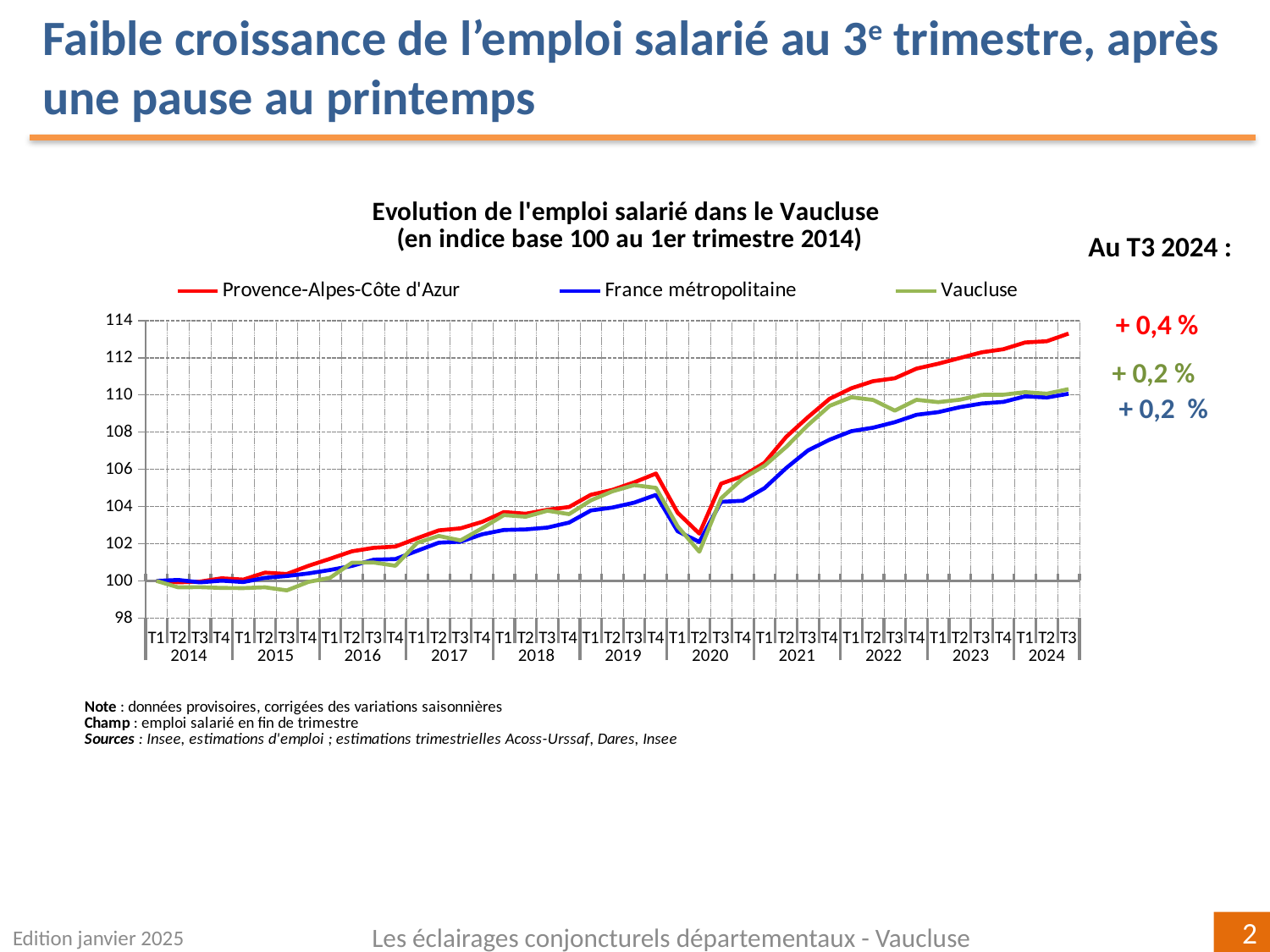

Faible croissance de l’emploi salarié au 3e trimestre, après une pause au printemps

### Chart: Evolution de l'emploi salarié dans le Vaucluse
(en indice base 100 au 1er trimestre 2014)

| Category |  |  | Vaucluse |
|---|---|---|---|
| T1 | 100.0 | 100.0 | 100.0 |
| T2 | 99.92507427117312 | 100.05180272190337 | 99.65272644973616 |
| T3 | 99.96122802433935 | 99.92189956230052 | 99.66386226583784 |
| T4 | 100.13999134315364 | 100.01269891618882 | 99.62168449362055 |
| T1 | 100.06941074953022 | 99.9396981208023 | 99.61243193190292 |
| T2 | 100.4430366701557 | 100.16791223952171 | 99.65531660556299 |
| T3 | 100.37217754222442 | 100.26191266428665 | 99.4886639590846 |
| T4 | 100.8112033183463 | 100.40265699575201 | 99.94619631499015 |
| T1 | 101.19363092310158 | 100.58762064060598 | 100.16996752149561 |
| T2 | 101.59182356968444 | 100.80721056546142 | 100.97753872740476 |
| T3 | 101.77977852065945 | 101.14085964946626 | 100.9891025185748 |
| T4 | 101.84618109966443 | 101.17509904838926 | 100.81441556712372 |
| T1 | 102.29217023348407 | 101.6143404908216 | 102.04553937519749 |
| T2 | 102.7158209158096 | 102.0548352973672 | 102.4156870431297 |
| T3 | 102.82578626057104 | 102.10805726577401 | 102.17661338820196 |
| T4 | 103.17584817874763 | 102.50617023425634 | 102.83397723544303 |
| T1 | 103.70350357164537 | 102.7370750004576 | 103.53804363867405 |
| T2 | 103.61052881966626 | 102.76685577328715 | 103.4496758508852 |
| T3 | 103.82494452989259 | 102.86745670802388 | 103.7730917353463 |
| T4 | 103.97407179834548 | 103.13646321945129 | 103.59030648879038 |
| T1 | 104.62901736995637 | 103.78650743070037 | 104.33096327915665 |
| T2 | 104.89563040948428 | 103.94406741083426 | 104.81646568000254 |
| T3 | 105.3024019127508 | 104.20695772481407 | 105.15109736966039 |
| T4 | 105.77468468523664 | 104.62512552753331 | 104.99953548657722 |
| T1 | 103.66612426752442 | 102.66936086026699 | 102.93044670265019 |
| T2 | 102.54184838709115 | 102.09530007029845 | 101.56829488996199 |
| T3 | 105.23020582014126 | 104.25017716677465 | 104.44136952098965 |
| T4 | 105.64271513015069 | 104.31046962153638 | 105.50895634127417 |
| T1 | 106.35359039078918 | 104.9861806417514 | 106.19179130798561 |
| T2 | 107.74826737733771 | 106.07234529335065 | 107.20867441950219 |
| T3 | 108.8046365935031 | 107.01612611973255 | 108.37894274143365 |
| T4 | 109.79393474832465 | 107.59555254970037 | 109.41505845601465 |
| T1 | 110.3594151002361 | 108.05197576206831 | 109.87713313972343 |
| T2 | 110.73883453446605 | 108.24150890919408 | 109.7332272902066 |
| T3 | 110.89854610661953 | 108.53665373051575 | 109.15670539918155 |
| T4 | 111.41622997129413 | 108.93442475738853 | 109.73903198029898 |
| T1 | 111.68011337460453 | 109.07743224116324 | 109.61315468921742 |
| T2 | 111.99017776616604 | 109.34619779182164 | 109.74529410841163 |
| T3 | 112.29183042162845 | 109.53883446951332 | 110.00650787825693 |
| T4 | 112.45778116227905 | 109.62830580771261 | 110.01282274748137 |
| T1 | 112.82310676052883 | 109.92614637205011 | 110.15195925084042 |
| T2 | 112.8898435807032 | 109.8638822950326 | 110.06727273833413 |
| T3 | 113.29895477215605 | 110.06508620516433 | 110.31549069243769 |
Au T3 2024 :
+ 0,4 %

+ 0,2 %
 + 0,2  %

Edition janvier 2025
Les éclairages conjoncturels départementaux - Vaucluse
2